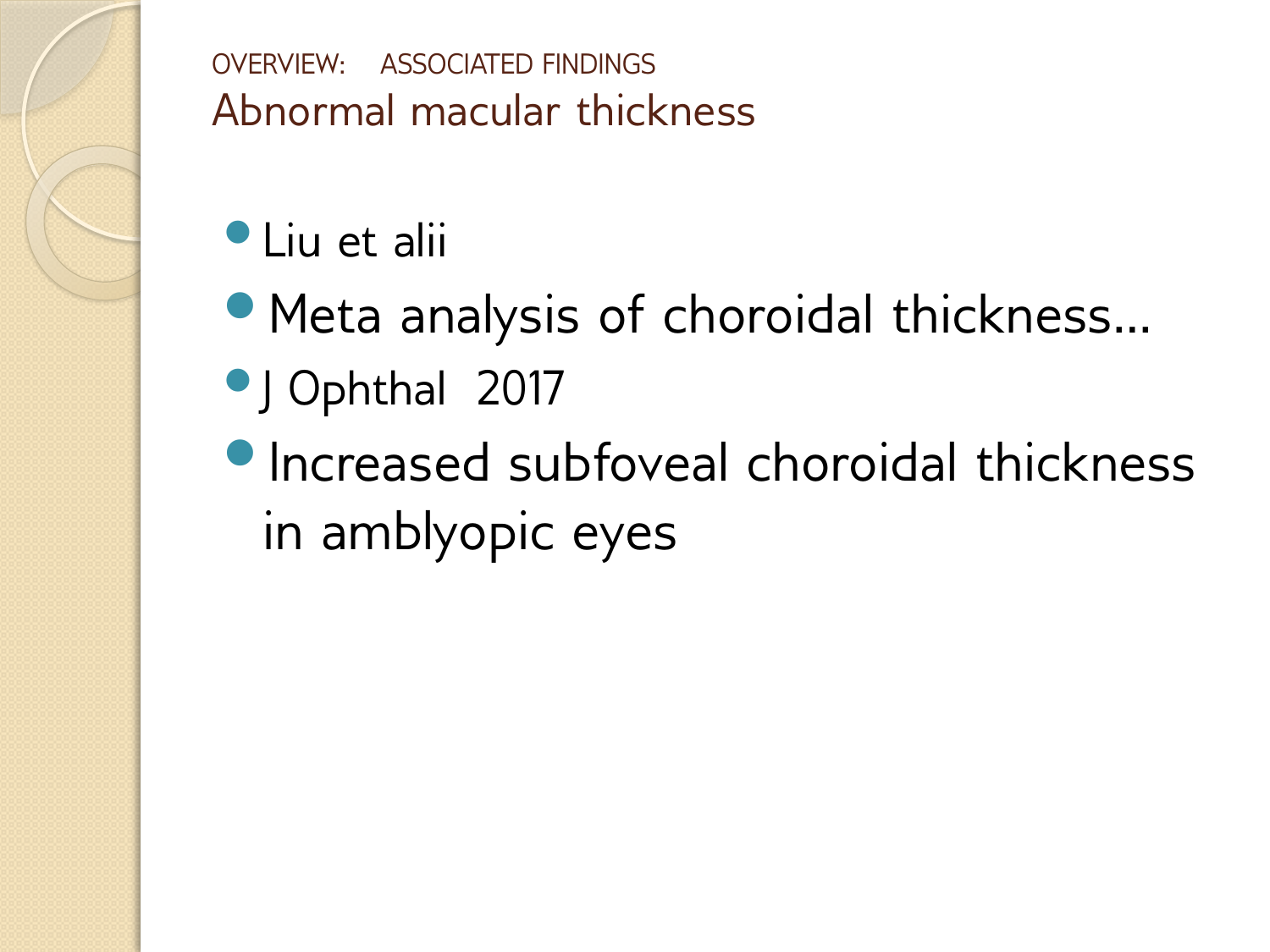

# OVERVIEW:    ASSOCIATED FINDINGS Abnormal macular thickness
Liu et alii
Meta analysis of choroidal thickness…
J Ophthal  2017
Increased subfoveal choroidal thickness in amblyopic eyes